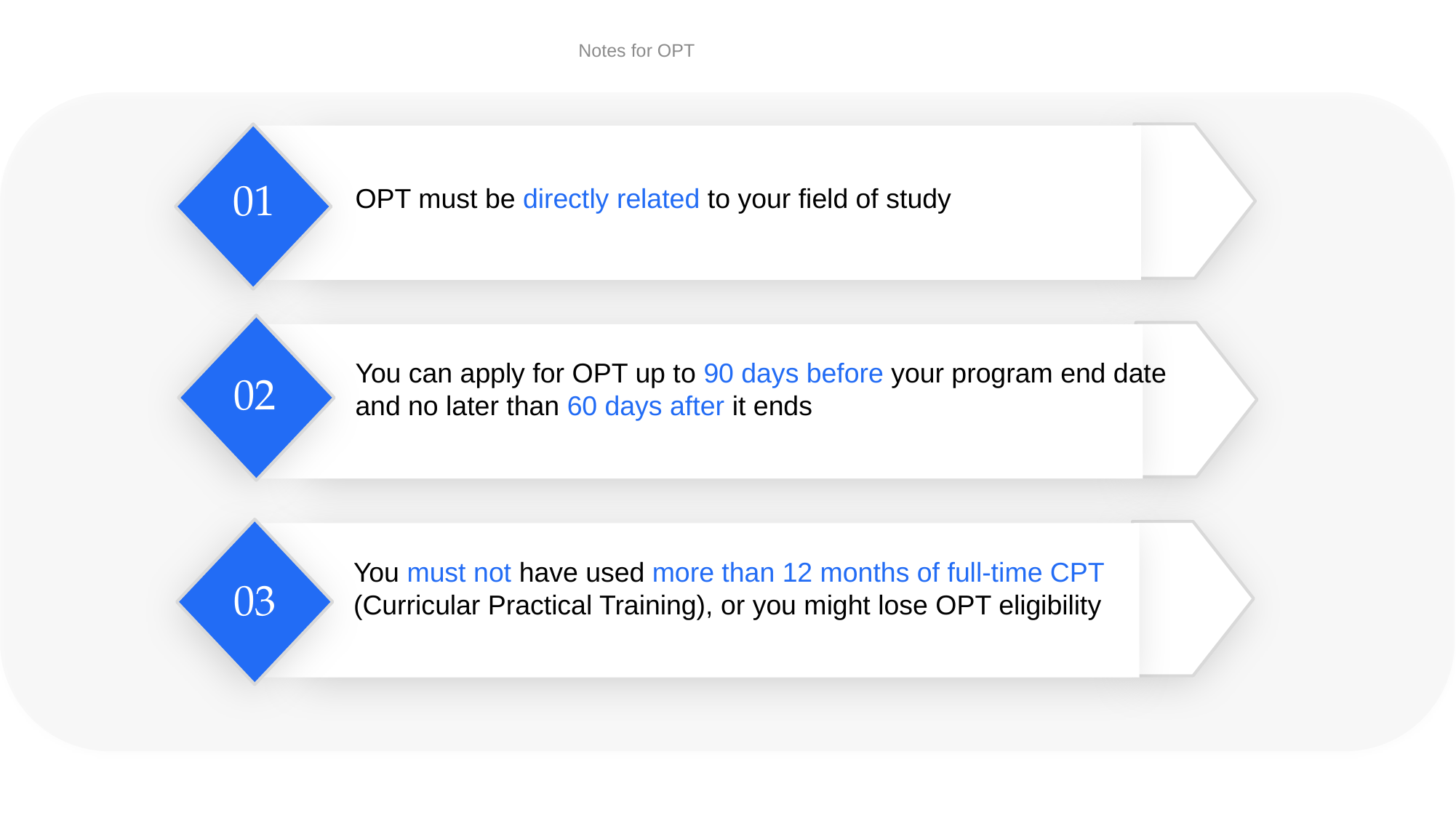

Notes for OPT

01
OPT must be directly related to your field of study

You can apply for OPT up to 90 days before your program end date and no later than 60 days after it ends
02

You must not have used more than 12 months of full-time CPT (Curricular Practical Training), or you might lose OPT eligibility
03